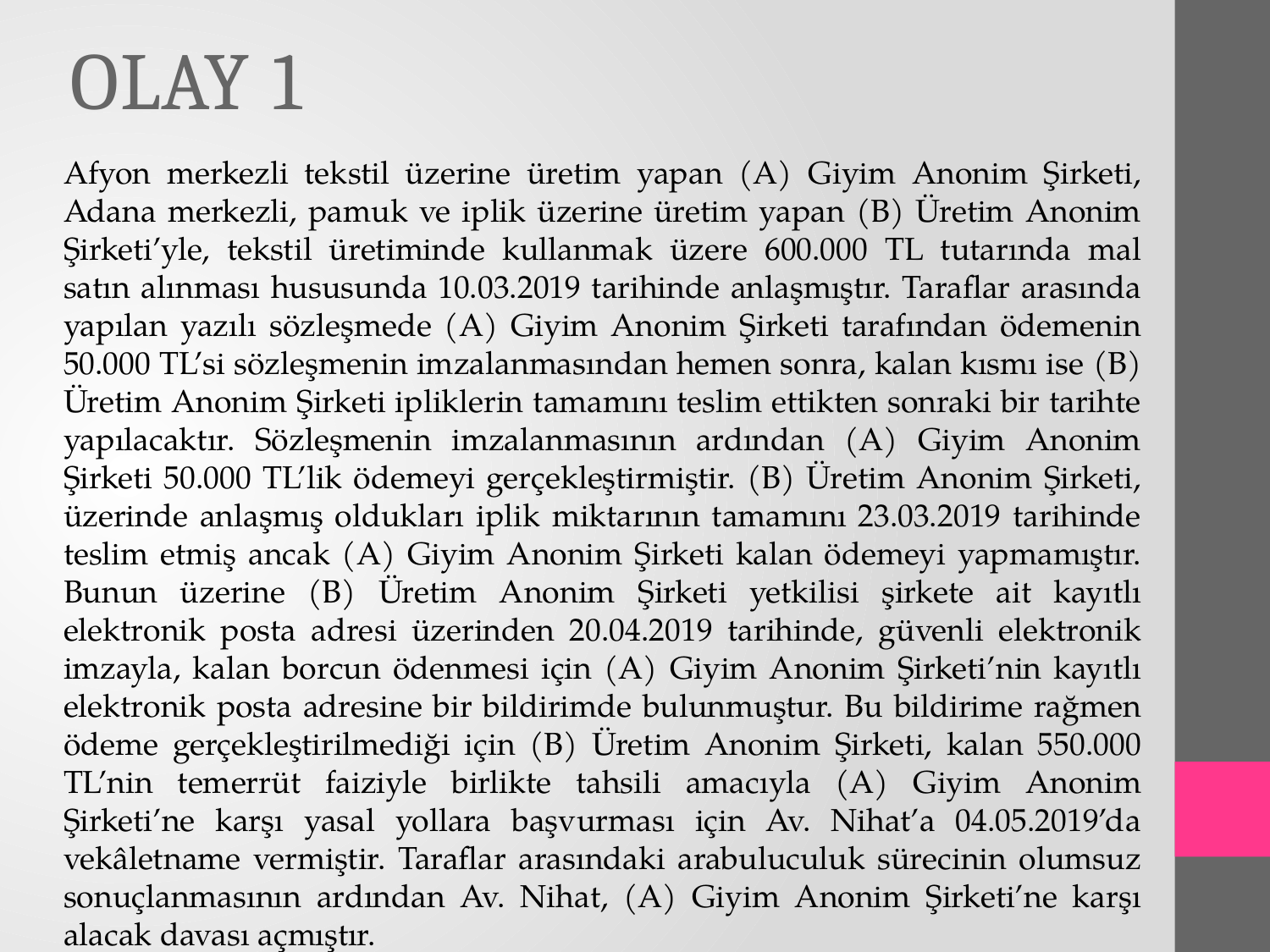

# OLAY 1
Afyon merkezli tekstil üzerine üretim yapan (A) Giyim Anonim Şirketi, Adana merkezli, pamuk ve iplik üzerine üretim yapan (B) Üretim Anonim Şirketi’yle, tekstil üretiminde kullanmak üzere 600.000 TL tutarında mal satın alınması hususunda 10.03.2019 tarihinde anlaşmıştır. Taraflar arasında yapılan yazılı sözleşmede (A) Giyim Anonim Şirketi tarafından ödemenin 50.000 TL’si sözleşmenin imzalanmasından hemen sonra, kalan kısmı ise (B) Üretim Anonim Şirketi ipliklerin tamamını teslim ettikten sonraki bir tarihte yapılacaktır. Sözleşmenin imzalanmasının ardından (A) Giyim Anonim Şirketi 50.000 TL’lik ödemeyi gerçekleştirmiştir. (B) Üretim Anonim Şirketi, üzerinde anlaşmış oldukları iplik miktarının tamamını 23.03.2019 tarihinde teslim etmiş ancak (A) Giyim Anonim Şirketi kalan ödemeyi yapmamıştır. Bunun üzerine (B) Üretim Anonim Şirketi yetkilisi şirkete ait kayıtlı elektronik posta adresi üzerinden 20.04.2019 tarihinde, güvenli elektronik imzayla, kalan borcun ödenmesi için (A) Giyim Anonim Şirketi’nin kayıtlı elektronik posta adresine bir bildirimde bulunmuştur. Bu bildirime rağmen ödeme gerçekleştirilmediği için (B) Üretim Anonim Şirketi, kalan 550.000 TL’nin temerrüt faiziyle birlikte tahsili amacıyla (A) Giyim Anonim Şirketi’ne karşı yasal yollara başvurması için Av. Nihat’a 04.05.2019’da vekâletname vermiştir. Taraflar arasındaki arabuluculuk sürecinin olumsuz sonuçlanmasının ardından Av. Nihat, (A) Giyim Anonim Şirketi’ne karşı alacak davası açmıştır.